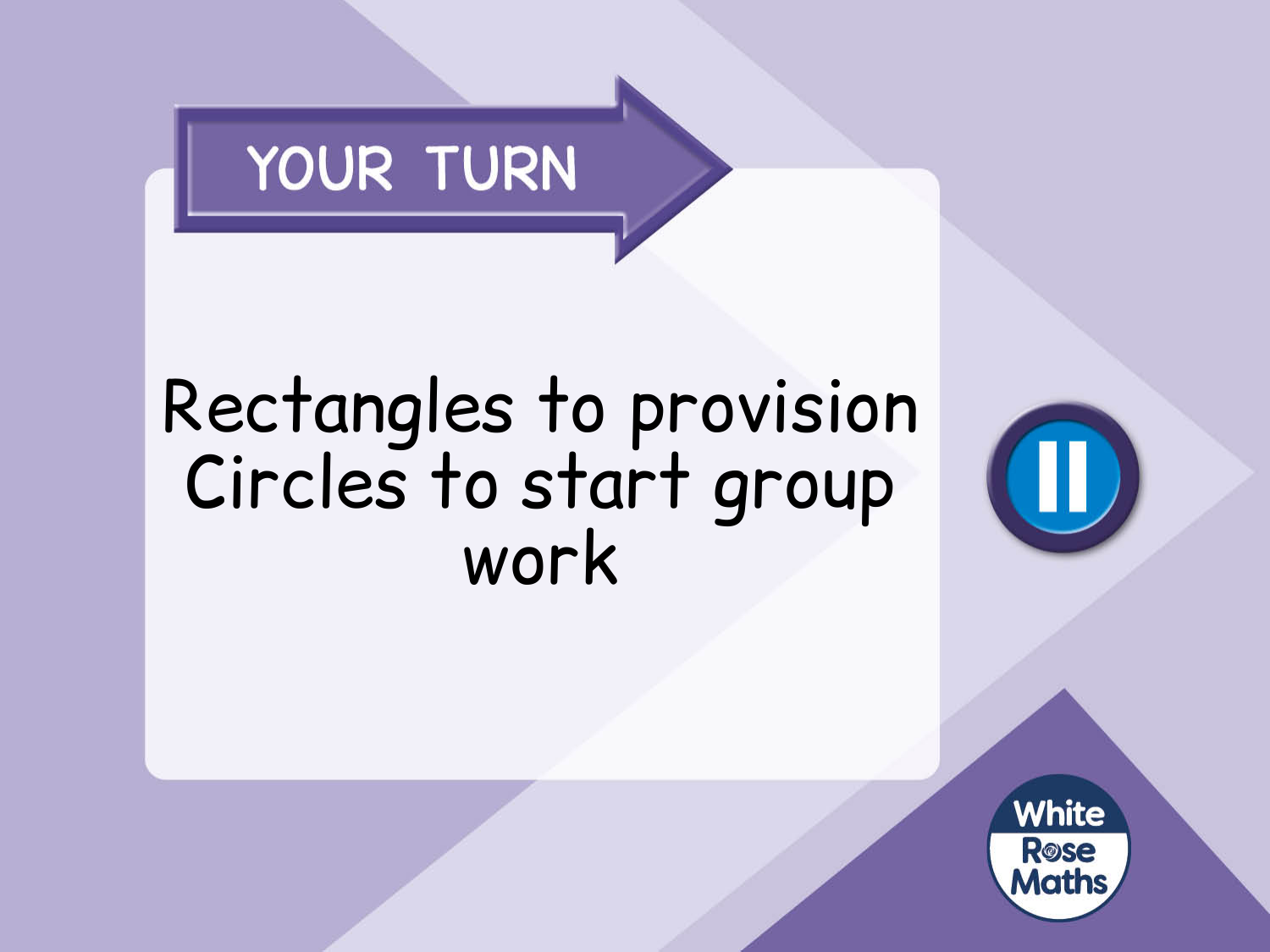

# Rectangles to provision Circles to start group work